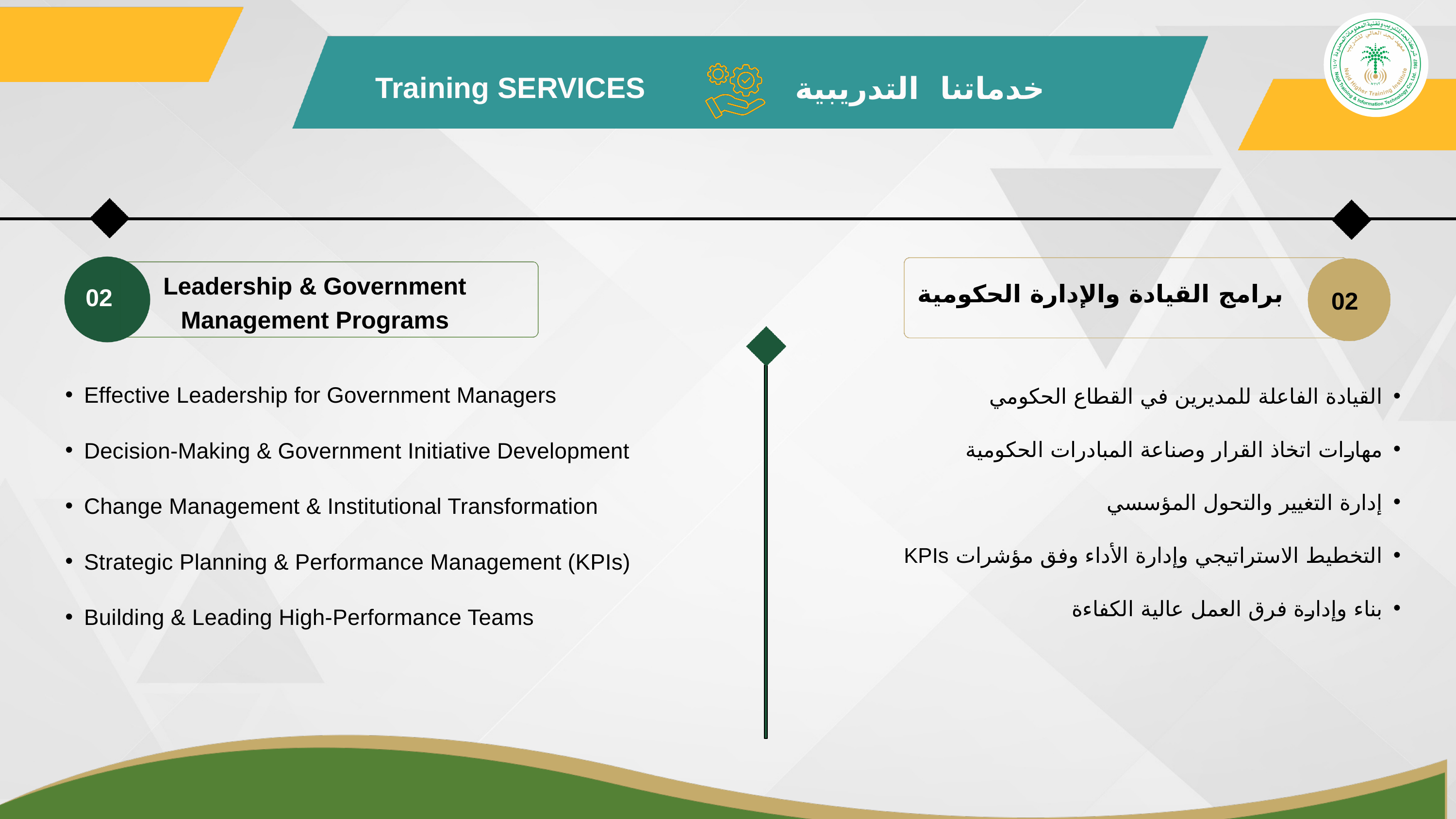

Training SERVICES
خدماتنا  التدريبية

Leadership & Government Management Programs

برامج القيادة والإدارة الحكومية
02
02

Effective Leadership for Government Managers
Decision-Making & Government Initiative Development
Change Management & Institutional Transformation
Strategic Planning & Performance Management (KPIs)
Building & Leading High-Performance Teams
القيادة الفاعلة للمديرين في القطاع الحكومي
مهارات اتخاذ القرار وصناعة المبادرات الحكومية
إدارة التغيير والتحول المؤسسي
التخطيط الاستراتيجي وإدارة الأداء وفق مؤشرات KPIs
بناء وإدارة فرق العمل عالية الكفاءة